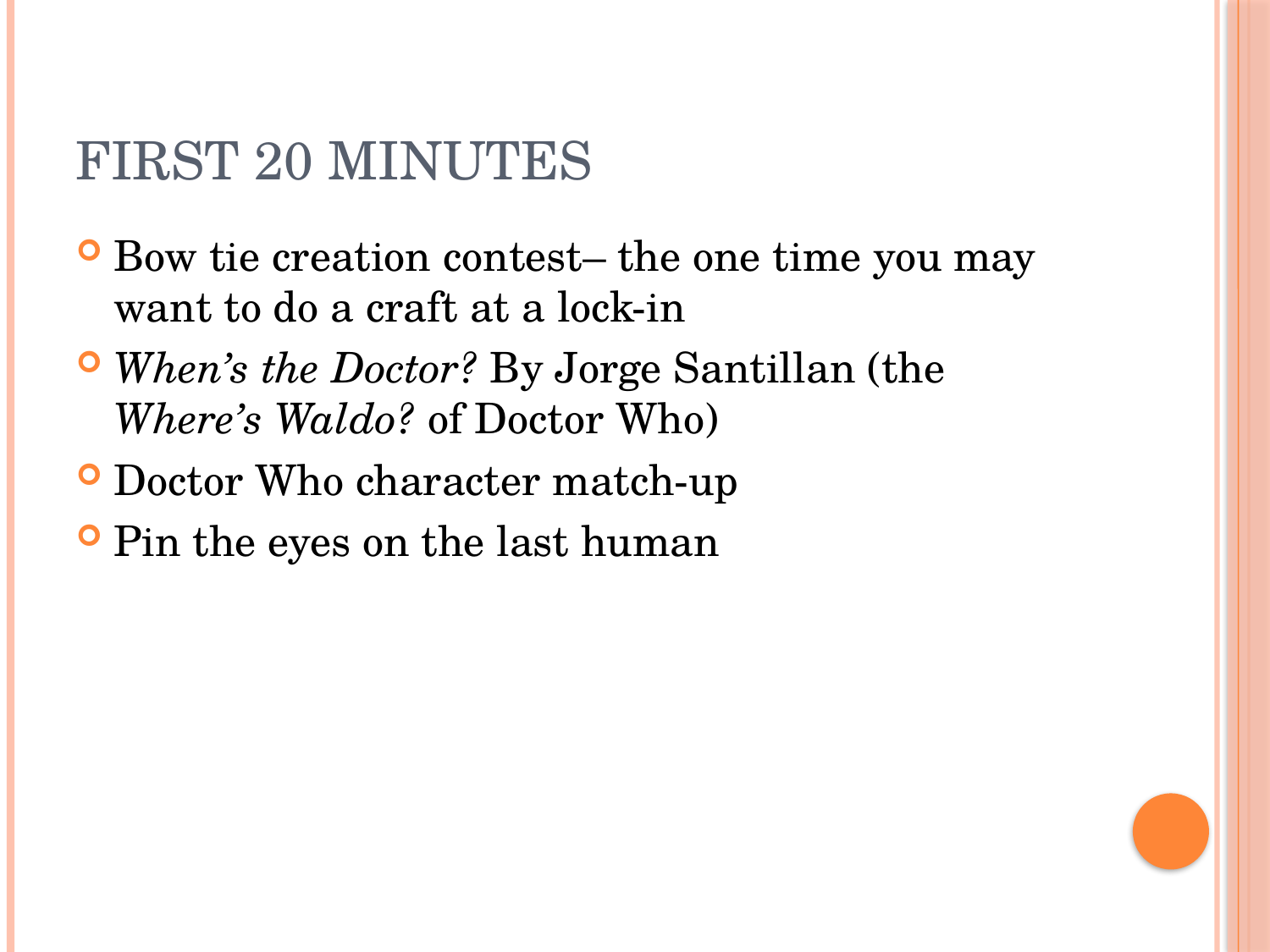

# First 20 minutes
Bow tie creation contest– the one time you may want to do a craft at a lock-in
When’s the Doctor? By Jorge Santillan (the Where’s Waldo? of Doctor Who)
Doctor Who character match-up
Pin the eyes on the last human